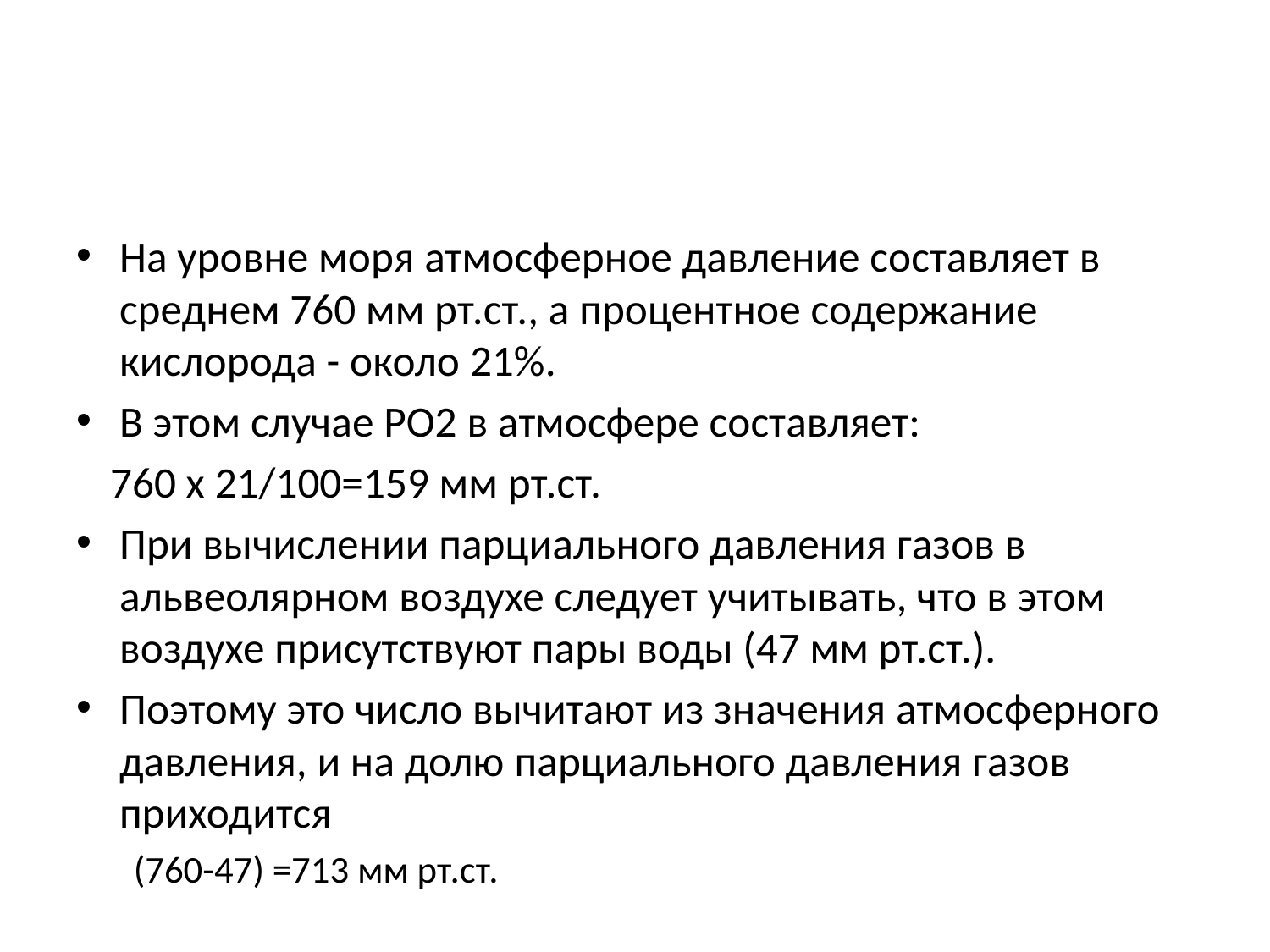

На уровне моря атмосферное давление составляет в среднем 760 мм рт.ст., а процентное содержание кислорода - около 21%.
В этом случае РО2 в атмосфере составляет:
760 х 21/100=159 мм рт.ст.
При вычислении парциального давления газов в альвеолярном воздухе следует учитывать, что в этом воздухе присутствуют пары воды (47 мм рт.ст.).
Поэтому это число вычитают из значения атмосферного давления, и на долю парциального давления газов приходится
(760-47) =713 мм рт.ст.